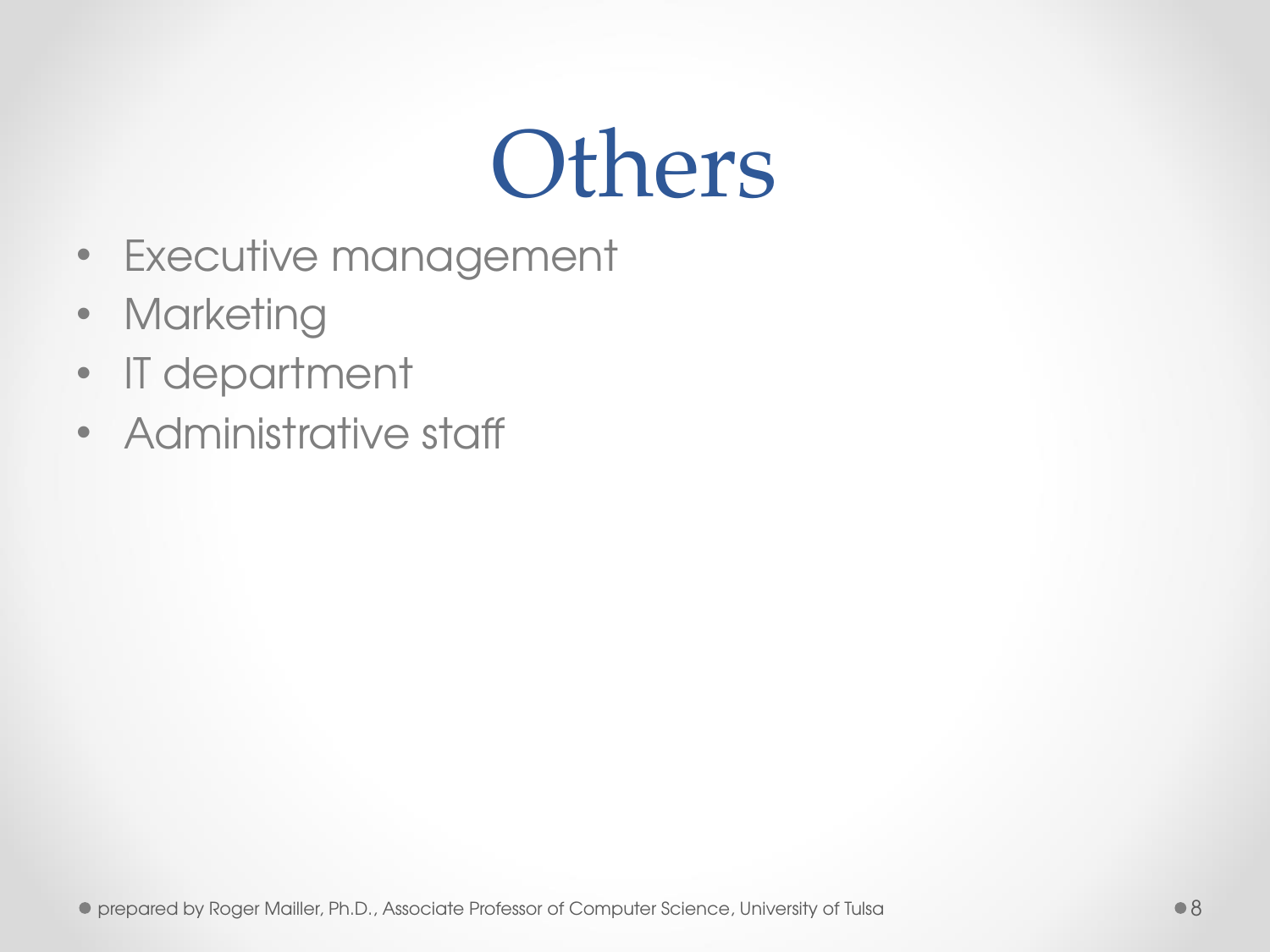

# Others
Executive management
Marketing
IT department
Administrative staff
prepared by Roger Mailler, Ph.D., Associate Professor of Computer Science, University of Tulsa
8